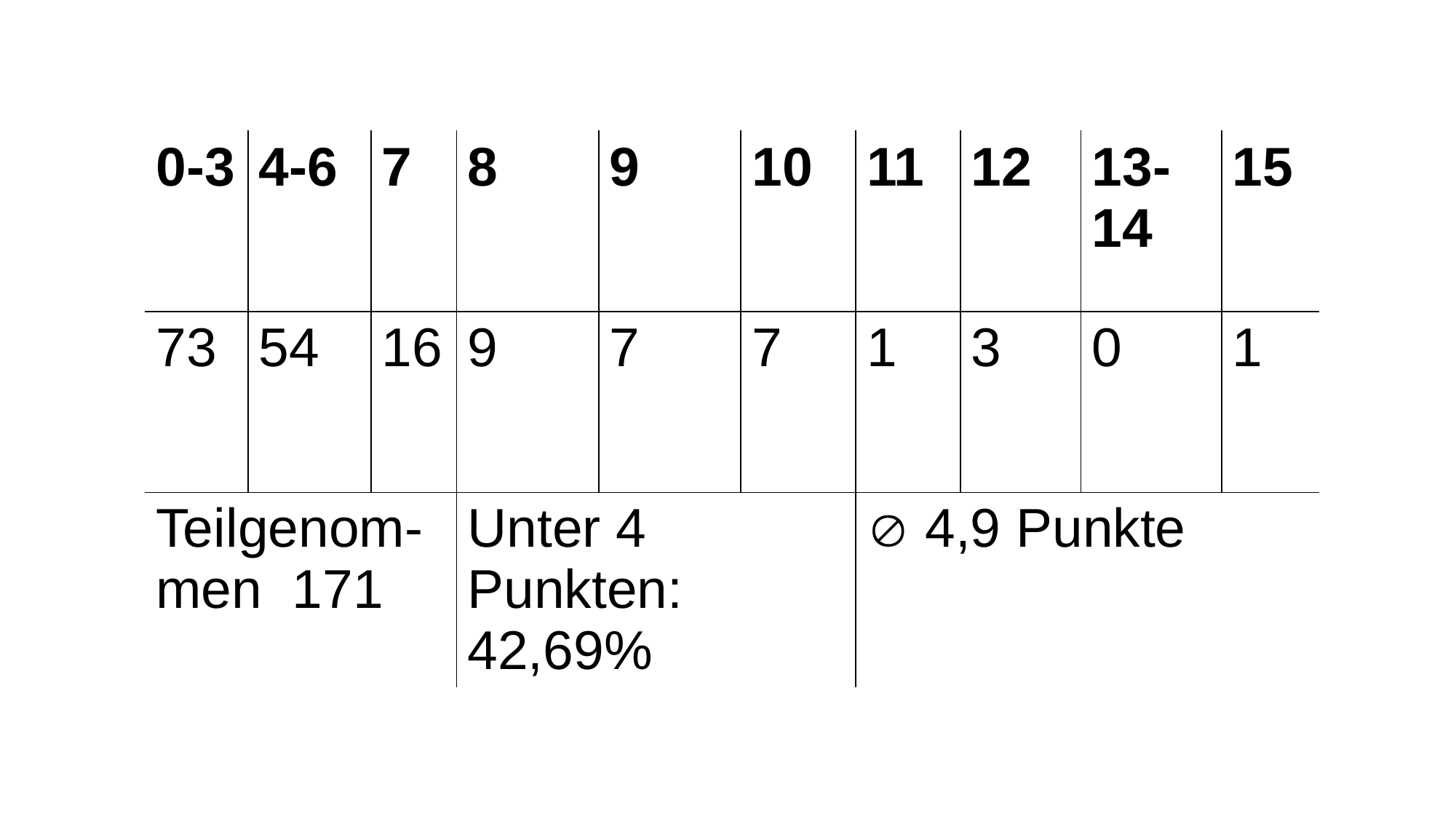

| 0-3 | 4-6 | 7 | 8 | 9 | 10 | 11 | 12 | 13-14 |  | 15 |
| --- | --- | --- | --- | --- | --- | --- | --- | --- | --- | --- |
| 73 | 54 | 16 | 9 | 7 | 7 | 1 | 3 | 0 |  | 1 |
| Teilgenom-men 171 |  |  | Unter 4 Punkten: 42,69% |  |  | ∅ 4,9 Punkte |  |  |  |  |